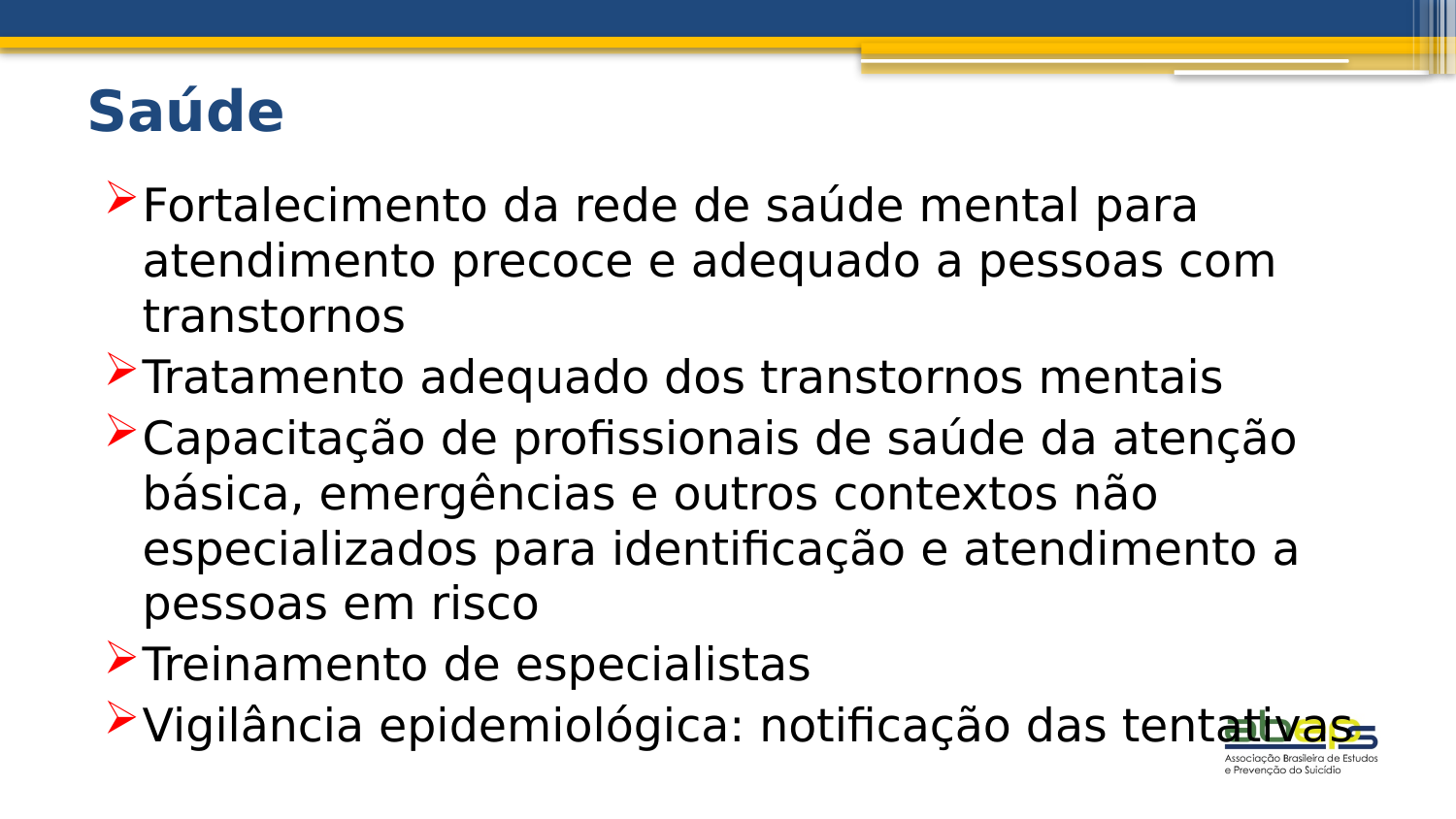

# Saúde
Fortalecimento da rede de saúde mental para atendimento precoce e adequado a pessoas com transtornos
Tratamento adequado dos transtornos mentais
Capacitação de profissionais de saúde da atenção básica, emergências e outros contextos não especializados para identificação e atendimento a pessoas em risco
Treinamento de especialistas
Vigilância epidemiológica: notificação das tentativas